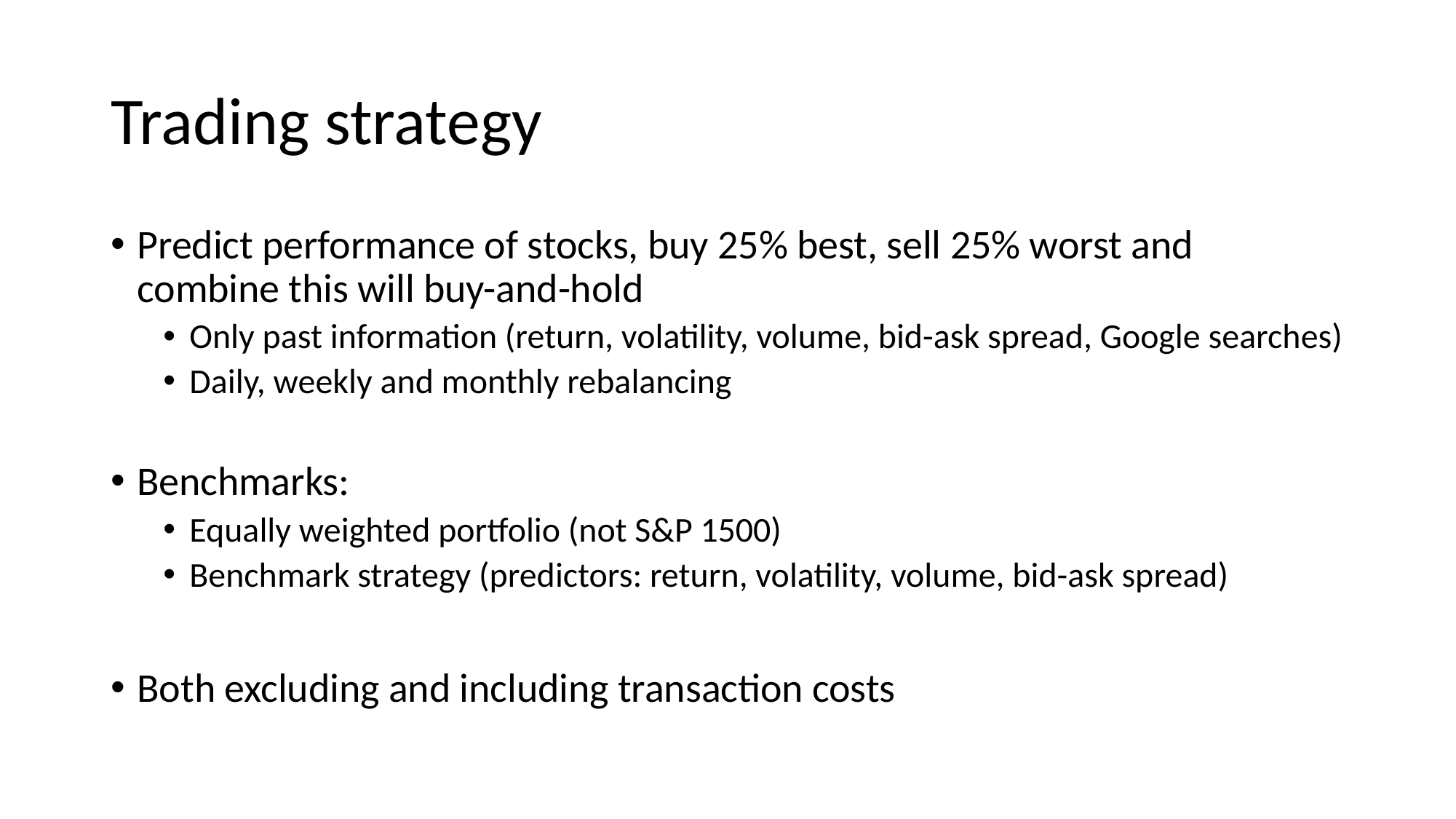

# Trading strategy
Predict performance of stocks, buy 25% best, sell 25% worst and combine this will buy-and-hold
Only past information (return, volatility, volume, bid-ask spread, Google searches)
Daily, weekly and monthly rebalancing

Benchmarks:
Equally weighted portfolio (not S&P 1500)
Benchmark strategy (predictors: return, volatility, volume, bid-ask spread)

Both excluding and including transaction costs